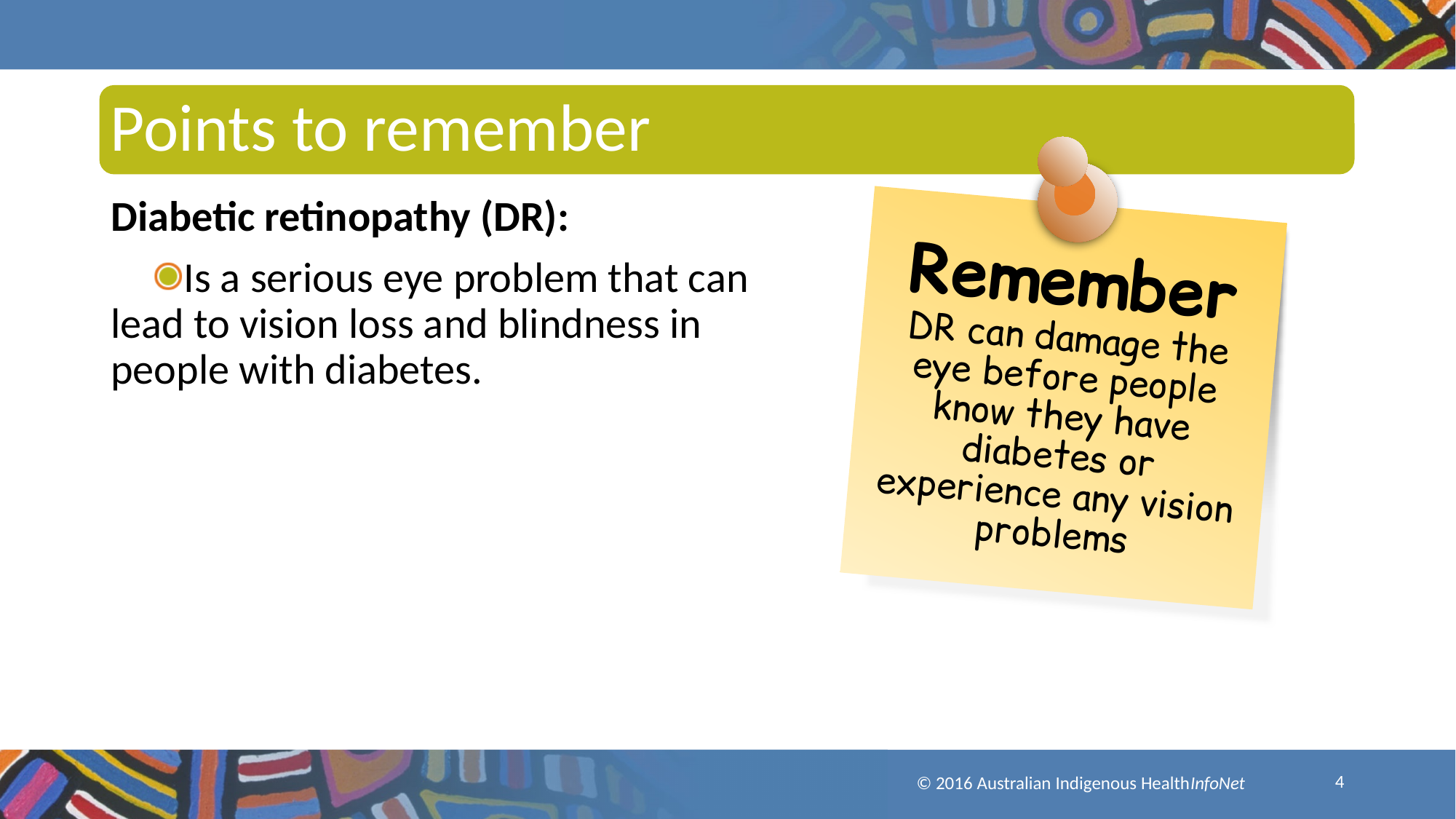

# Points to remember
Diabetic retinopathy (DR):
Is a serious eye problem that can lead to vision loss and blindness in people with diabetes.
Remember
DR can damage the eye before people know they have diabetes or experience any vision problems
4